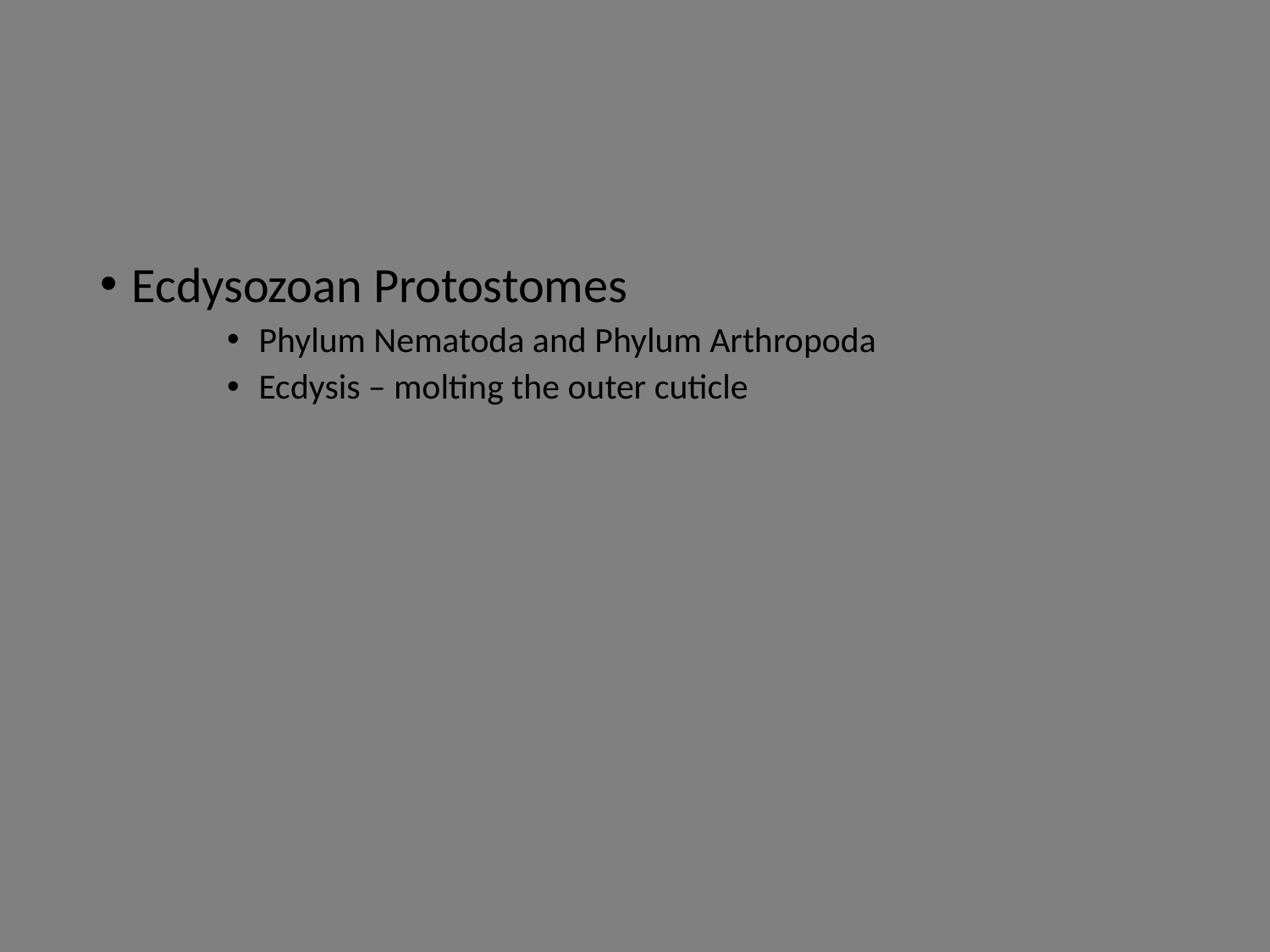

#
Ecdysozoan Protostomes
Phylum Nematoda and Phylum Arthropoda
Ecdysis – molting the outer cuticle